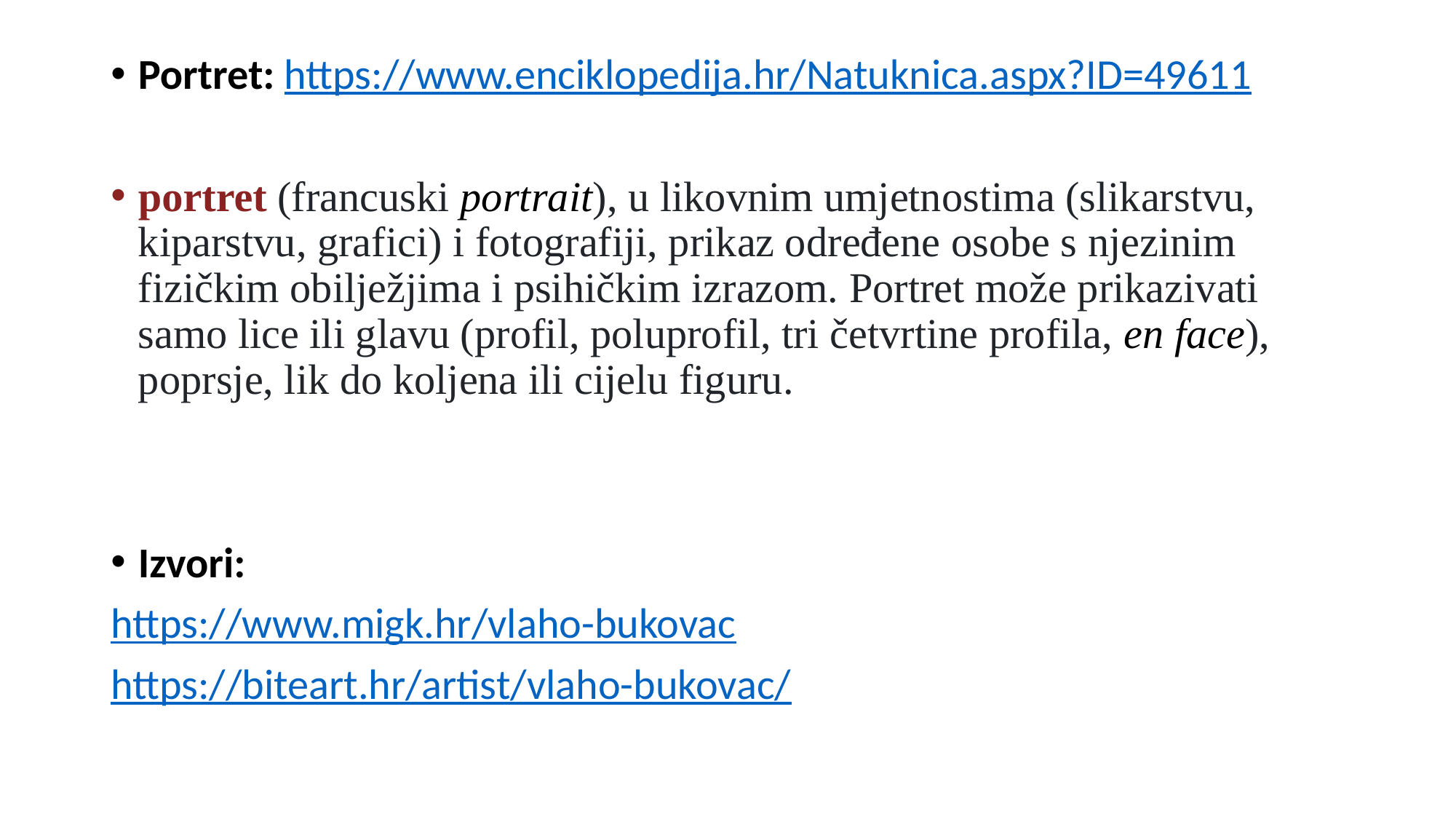

Portret: https://www.enciklopedija.hr/Natuknica.aspx?ID=49611

portret (francuski portrait), u likovnim umjetnostima (slikarstvu, kiparstvu, grafici) i fotografiji, prikaz određene osobe s njezinim fizičkim obilježjima i psihičkim izrazom. Portret može prikazivati samo lice ili glavu (profil, poluprofil, tri četvrtine profila, en face), poprsje, lik do koljena ili cijelu figuru.

Izvori:
https://www.migk.hr/vlaho-bukovac
https://biteart.hr/artist/vlaho-bukovac/